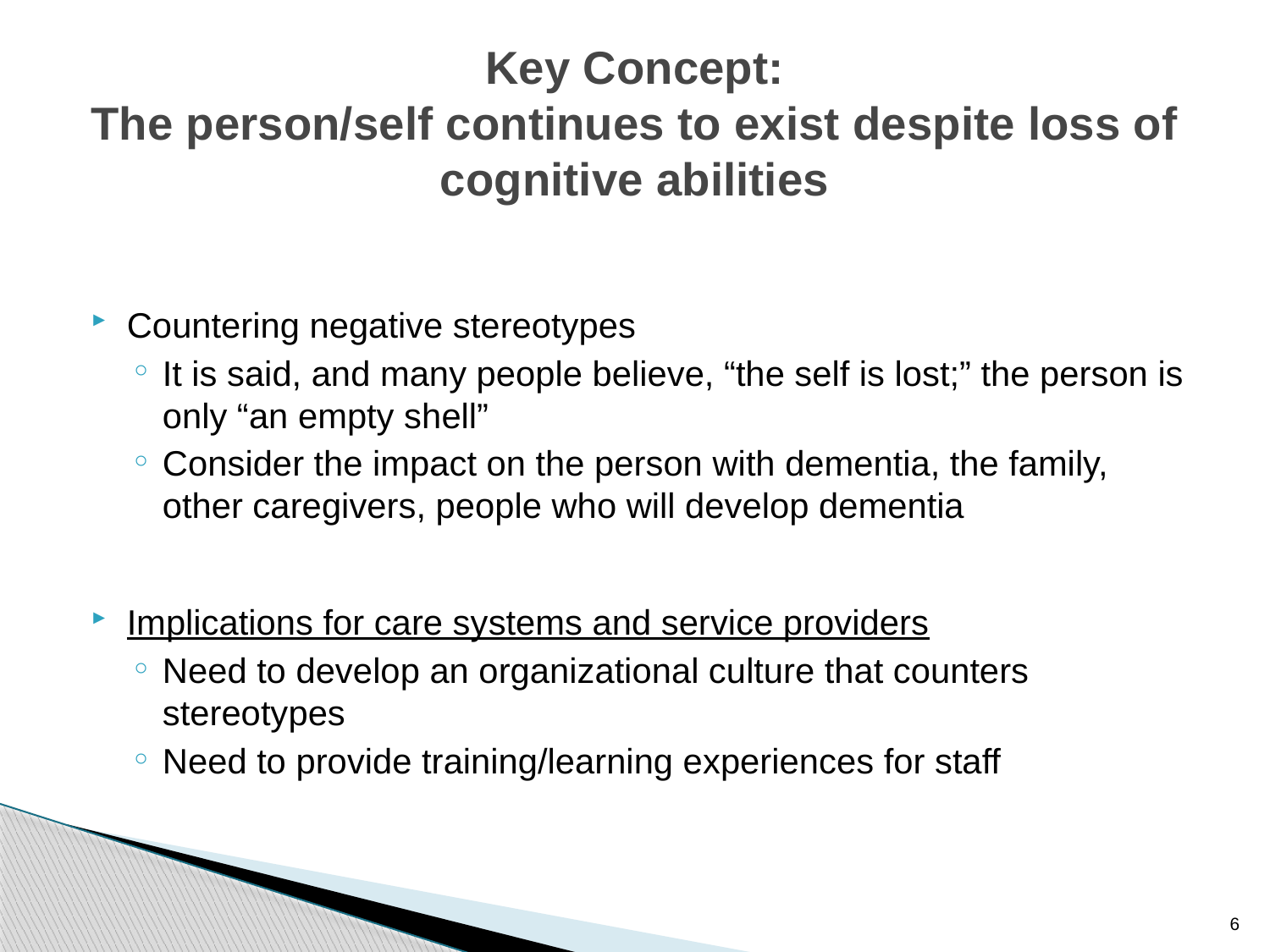

Key Concept:
The person/self continues to exist despite loss of cognitive abilities
Countering negative stereotypes
It is said, and many people believe, “the self is lost;” the person is only “an empty shell”
Consider the impact on the person with dementia, the family, other caregivers, people who will develop dementia

Implications for care systems and service providers
Need to develop an organizational culture that counters stereotypes
Need to provide training/learning experiences for staff
6